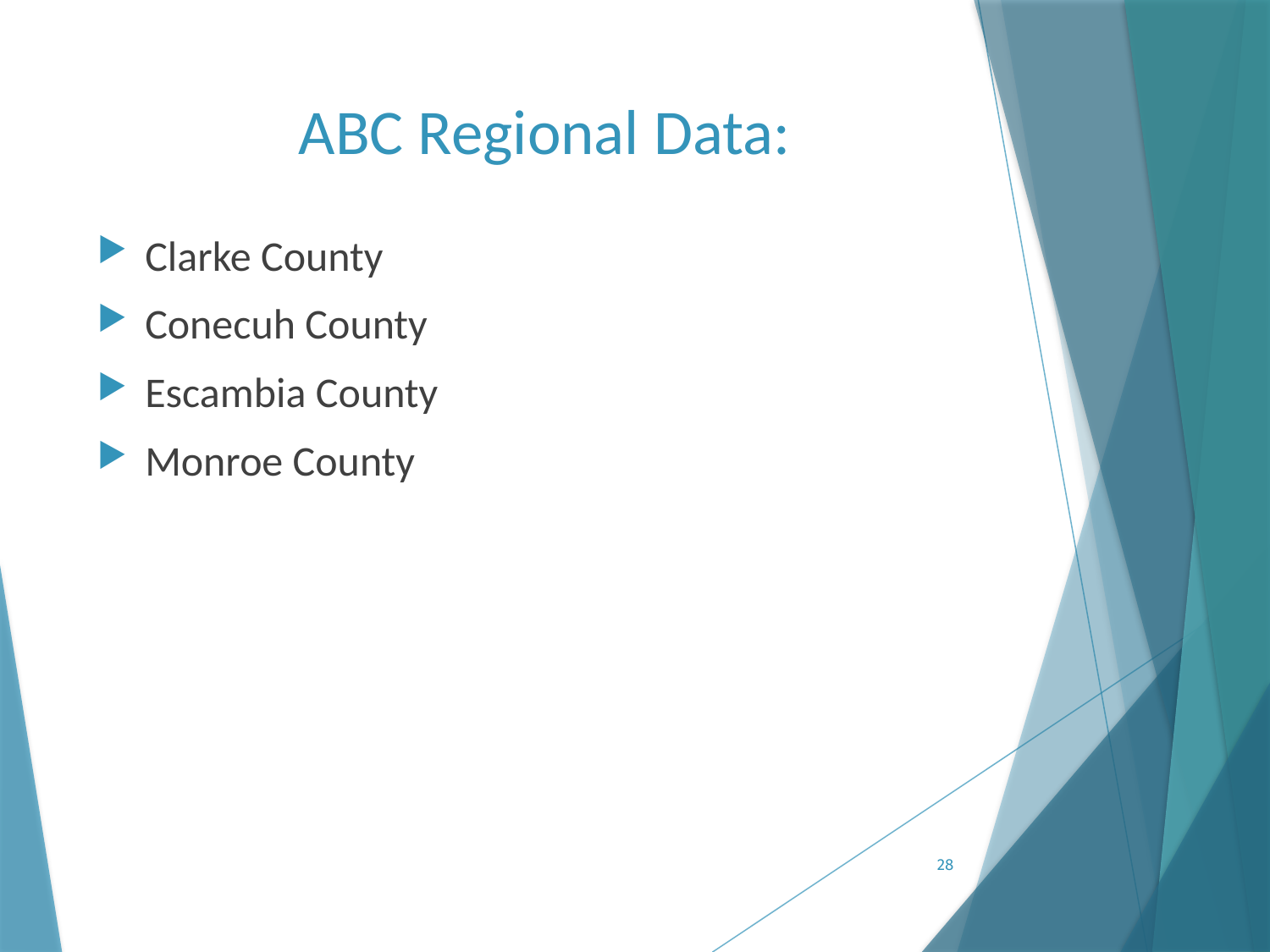

# ABC Regional Data:
Clarke County
Conecuh County
Escambia County
Monroe County
28